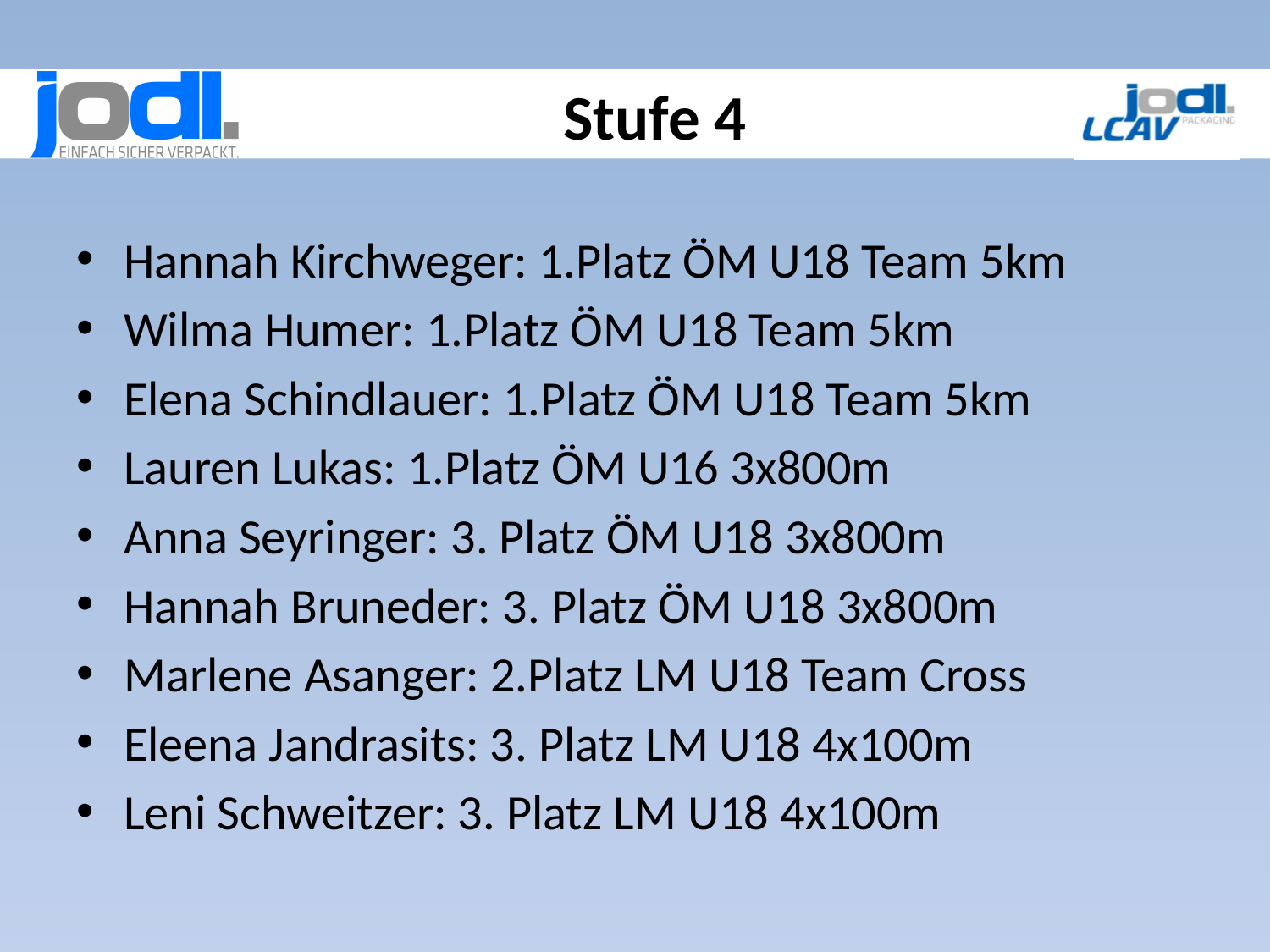

# Stufe 4
Hannah Kirchweger: 1.Platz ÖM U18 Team 5km
Wilma Humer: 1.Platz ÖM U18 Team 5km
Elena Schindlauer: 1.Platz ÖM U18 Team 5km
Lauren Lukas: 1.Platz ÖM U16 3x800m
Anna Seyringer: 3. Platz ÖM U18 3x800m
Hannah Bruneder: 3. Platz ÖM U18 3x800m
Marlene Asanger: 2.Platz LM U18 Team Cross
Eleena Jandrasits: 3. Platz LM U18 4x100m
Leni Schweitzer: 3. Platz LM U18 4x100m